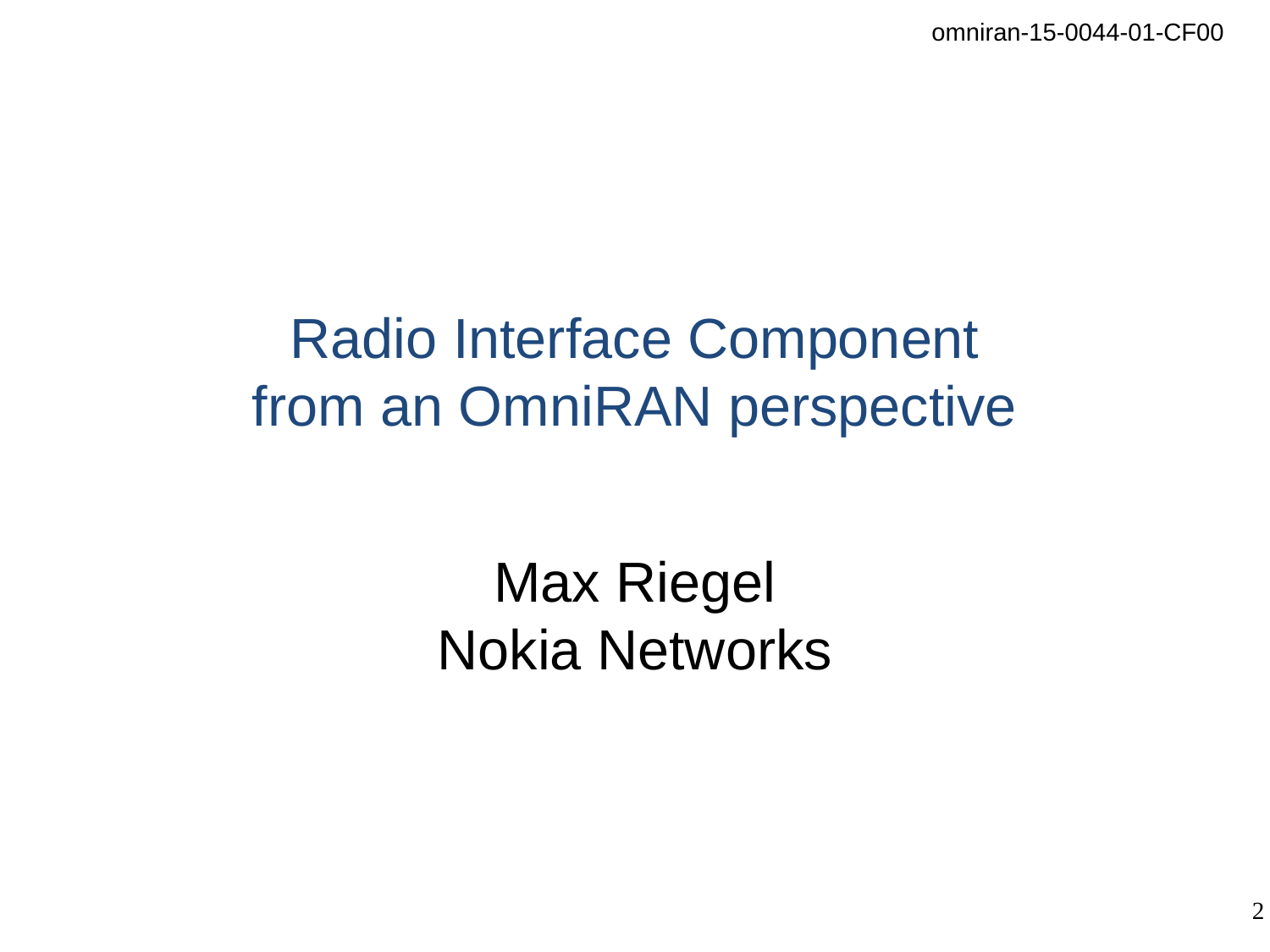

# Radio Interface Component from an OmniRAN perspective
Max Riegel
Nokia Networks